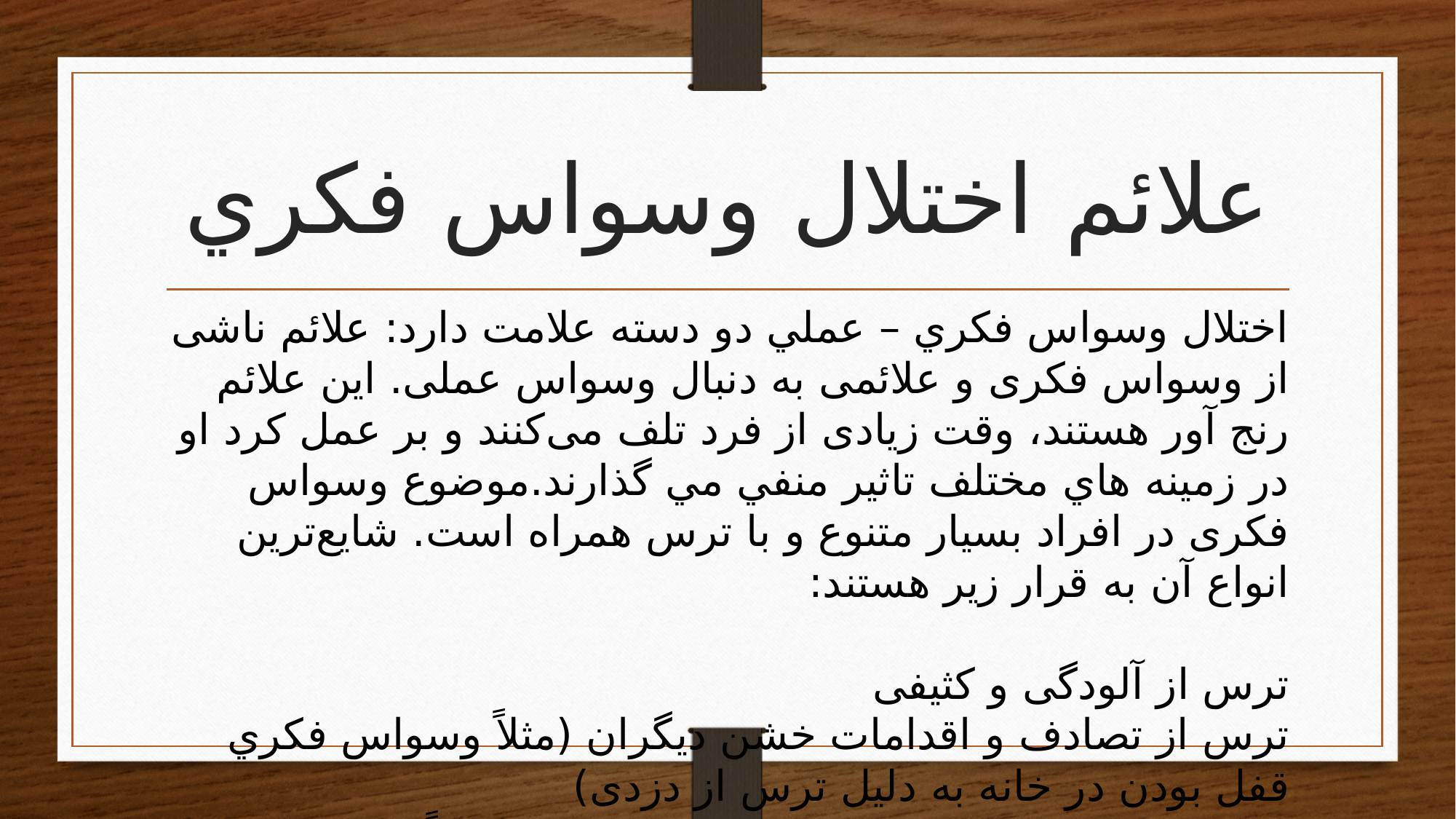

# علائم اختلال وسواس فكري
اختلال وسواس فكري – عملي دو دسته علامت دارد: علائم ناشی از وسواس فکری و علائمی به دنبال وسواس عملی. این علائم رنج آور هستند، وقت زیادی از فرد تلف می‌کنند و بر عمل كرد او در زمينه هاي مختلف تاثير منفي مي گذارند.موضوع وسواس فکری در افراد بسیار متنوع و با ترس همراه است. شایع‌ترین انواع آن به قرار زیر هستند:

ترس از آلودگی و کثیفی
ترس از تصادف و اقدامات خشن دیگران (مثلاً وسواس فكري قفل بودن در خانه به دلیل ترس از دزدی)
ترس از اقدام خشن یا سوءرفتار جنسی خود (مثلاً مادری مهربان که می‌ترسد فرزند خودش را خفه کند.)
ترس از بی‌نظمی و قرینه نبودن اشیا و وسایل (مثلاً اذيت شدن از چينش نامنظم غذا در بشقاب)